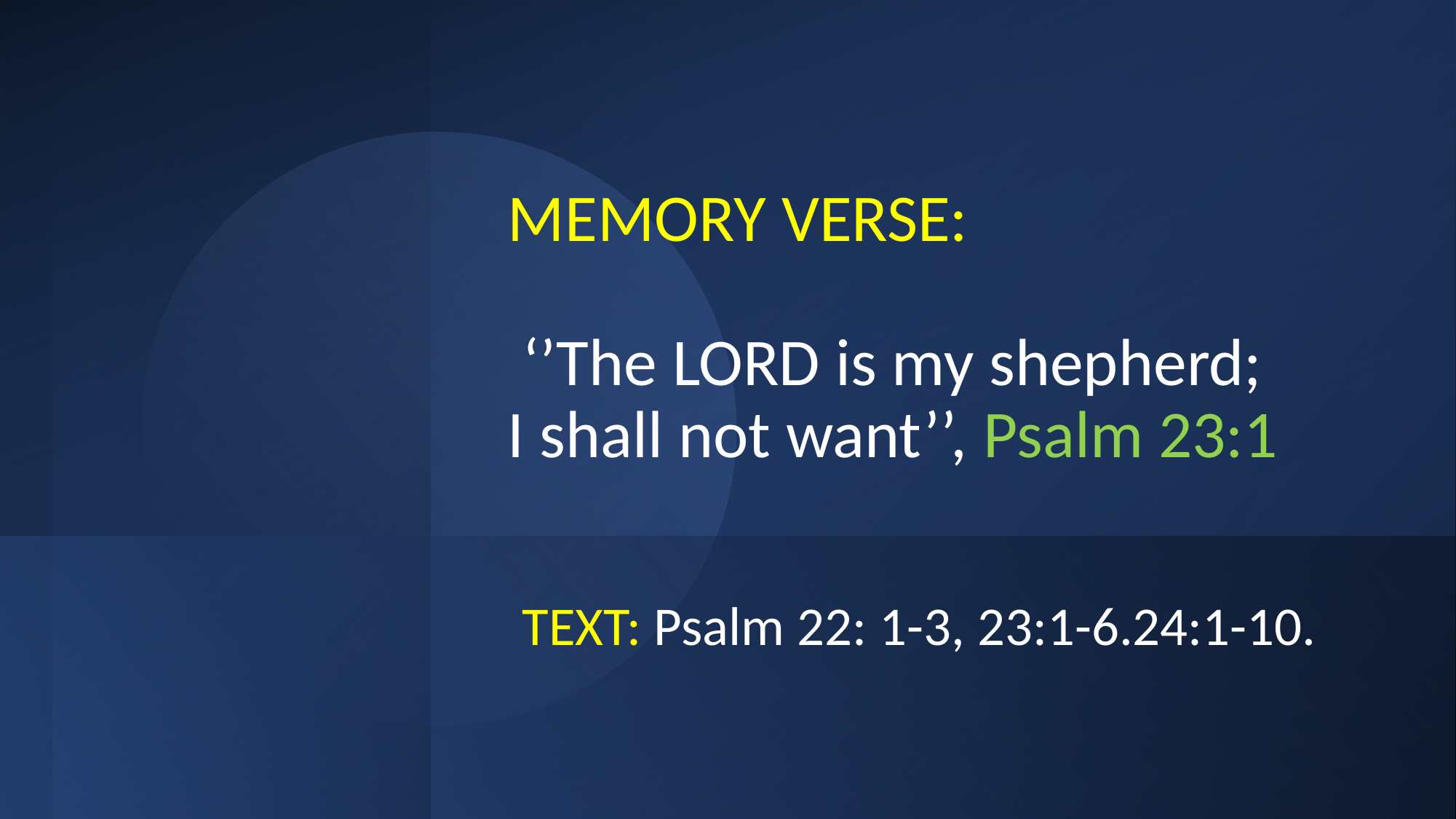

# MEMORY VERSE: ‘’The LORD is my shepherd; I shall not want’’, Psalm 23:1

TEXT: Psalm 22: 1-3, 23:1-6.24:1-10.